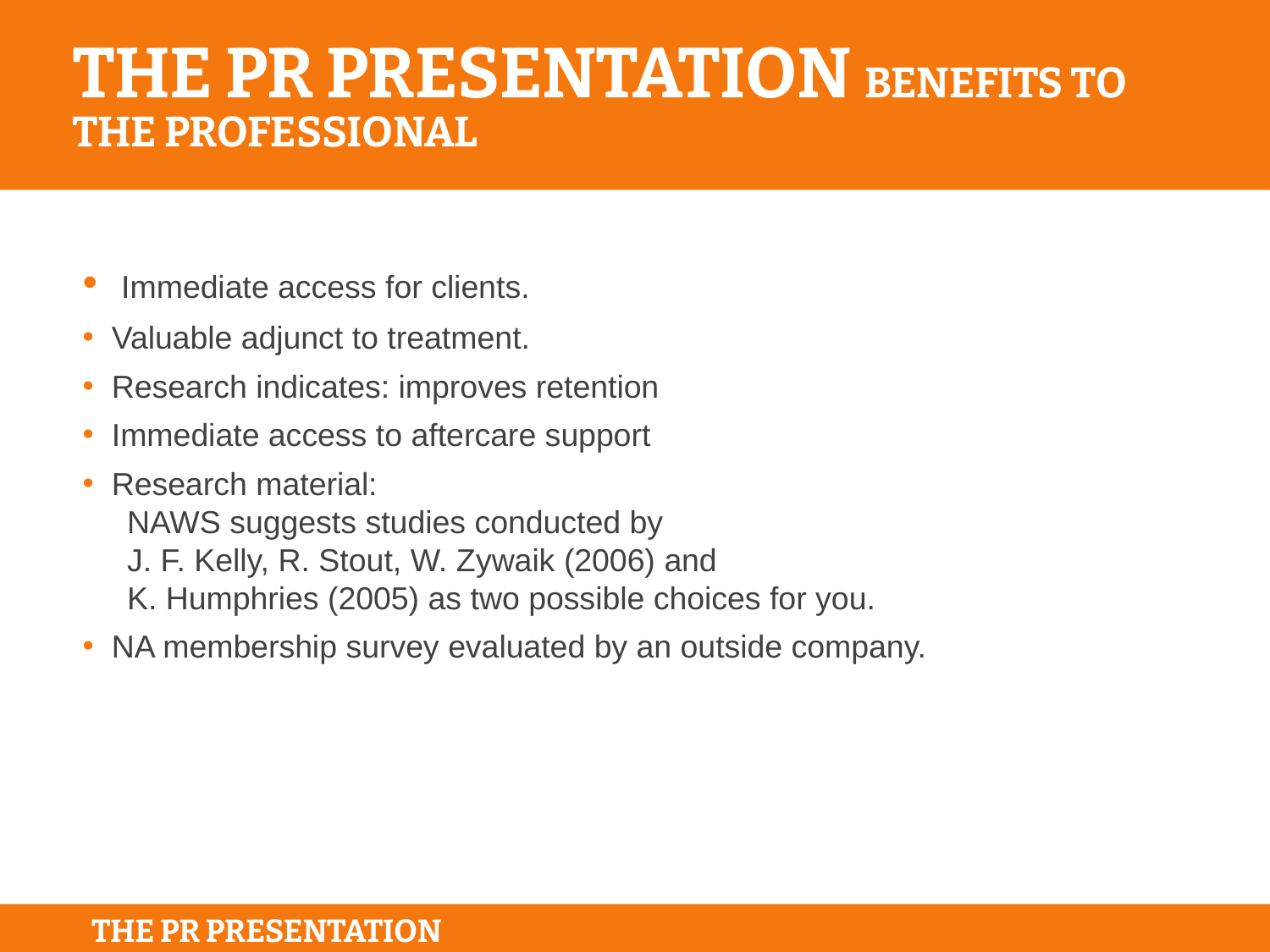

# The PR Presentation Benefits to the professional
  Immediate access for clients.
  Valuable adjunct to treatment.
  Research indicates: improves retention
  Immediate access to aftercare support
  Research material:
     NAWS suggests studies conducted by
     J. F. Kelly, R. Stout, W. Zywaik (2006) and
     K. Humphries (2005) as two possible choices for you.
  NA membership survey evaluated by an outside company.

THE PR PRESENTATION